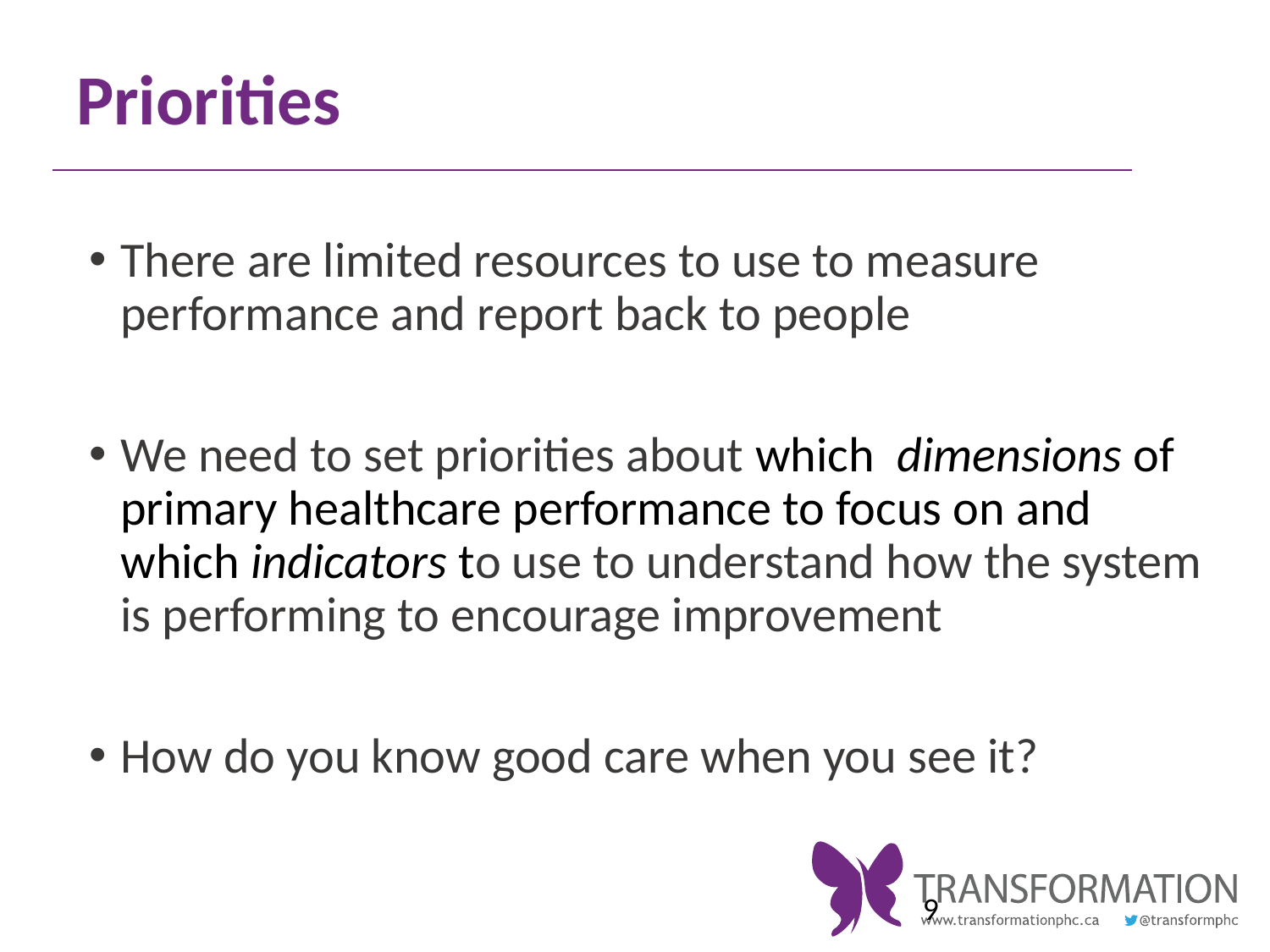

# Priorities
There are limited resources to use to measure performance and report back to people

We need to set priorities about which  dimensions of primary healthcare performance to focus on and which indicators to use to understand how the system is performing to encourage improvement

How do you know good care when you see it?

9